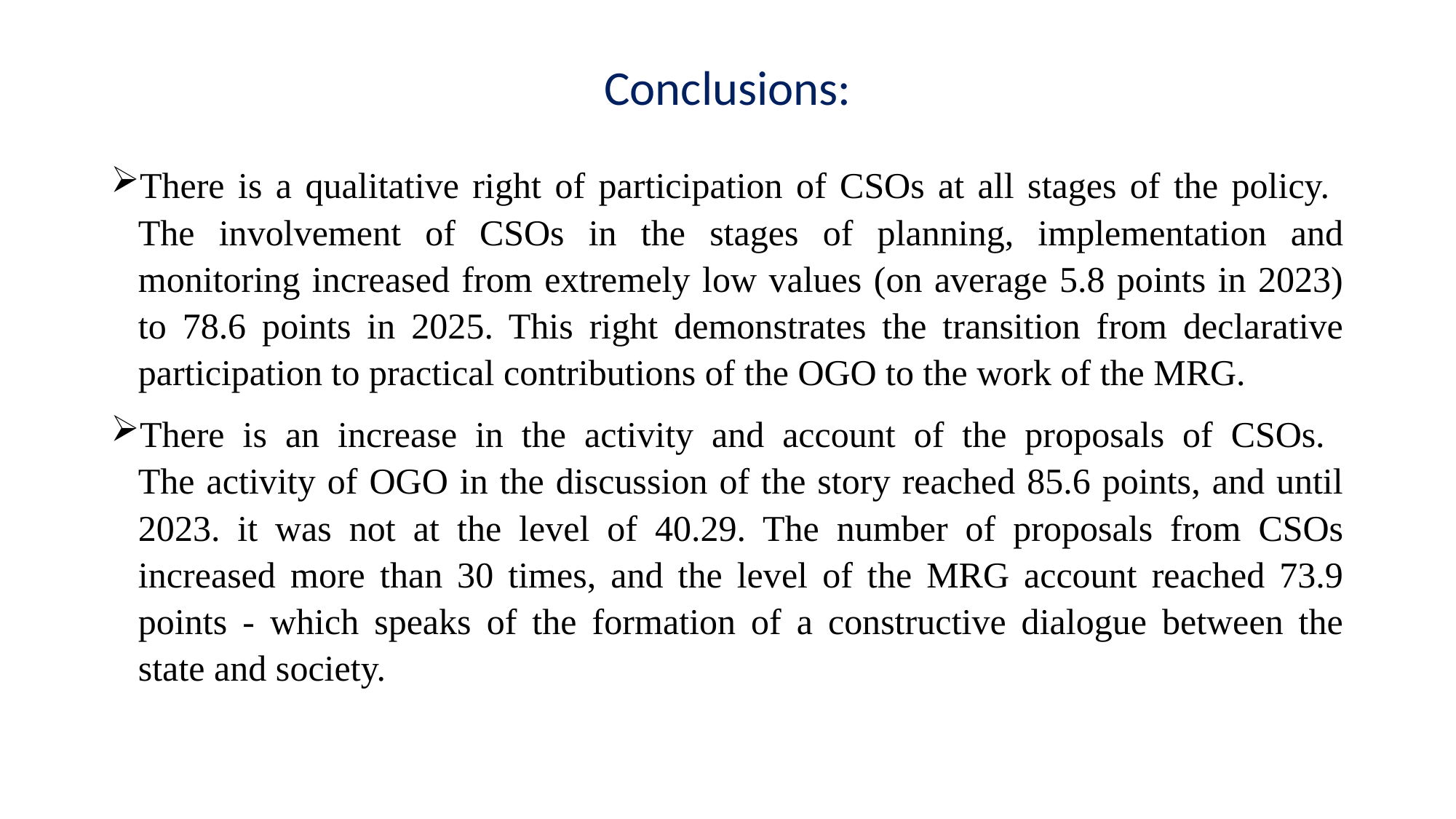

# Conclusions:
There is a qualitative right of participation of CSOs at all stages of the policy.
The involvement of CSOs in the stages of planning, implementation and monitoring increased from extremely low values (on average 5.8 points in 2023) to 78.6 points in 2025. This right demonstrates the transition from declarative participation to practical contributions of the OGO to the work of the MRG.
There is an increase in the activity and account of the proposals of CSOs.
The activity of OGO in the discussion of the story reached 85.6 points, and until 2023. it was not at the level of 40.29. The number of proposals from CSOs increased more than 30 times, and the level of the MRG account reached 73.9 points - which speaks of the formation of a constructive dialogue between the state and society.